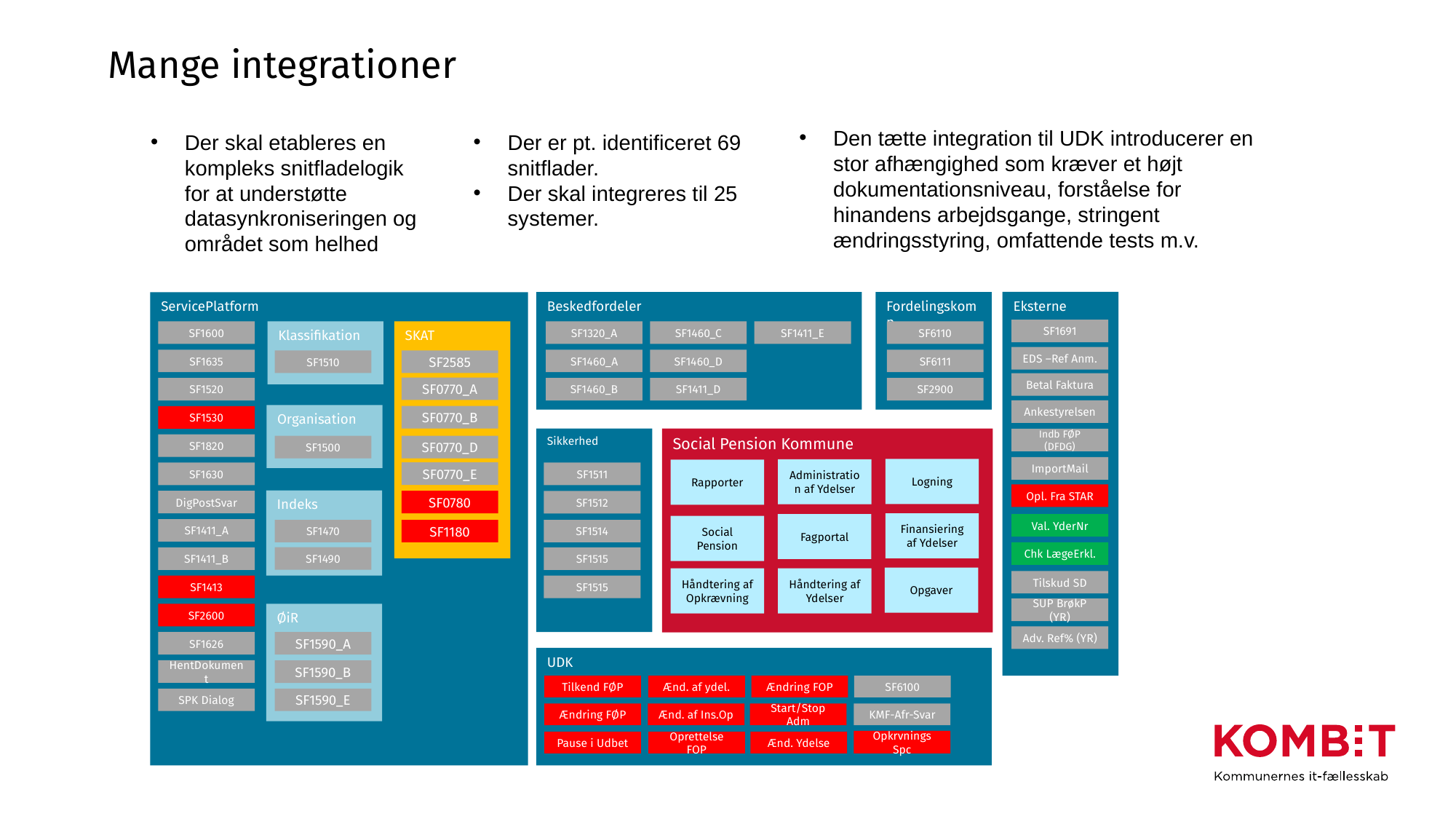

# Mange integrationer
Den tætte integration til UDK introducerer en stor afhængighed som kræver et højt dokumentationsniveau, forståelse for hinandens arbejdsgange, stringent ændringsstyring, omfattende tests m.v.
Der skal etableres en kompleks snitfladelogik for at understøtte datasynkroniseringen og området som helhed
Der er pt. identificeret 69 snitflader.
Der skal integreres til 25 systemer.
Beskedfordeler
Eksterne
Fordelingskomp
ServicePlatform
SF1691
Klassifikation
SKAT
SF1320_A
SF1460_C
SF1411_E
SF1600
SF6110
EDS –Ref Anm.
SF1460_A
SF1460_D
SF1635
SF6111
SF1510
SF2585
Betal Faktura
SF0770_A
SF1460_B
SF1411_D
SF1520
SF2900
Ankestyrelsen
Organisation
SF0770_B
SF1530
Sikkerhed
Social Pension Kommune
Indb FØP (DFDG)
SF1820
SF1500
SF0770_D
ImportMail
Logning
Administration af Ydelser
Rapporter
SF0770_E
SF1630
SF1511
Opl. Fra STAR
Indeks
DigPostSvar
SF0780
SF1512
Finansiering af Ydelser
Val. YderNr
Social Pension
SF1411_A
SF1470
SF1180
SF1514
Chk LægeErkl.
SF1490
SF1411_B
SF1515
Opgaver
Håndtering af Opkrævning
Håndtering af Ydelser
Tilskud SD
SF1413
SF1515
SUP BrøkP (YR)
SF2600
ØiR
Adv. Ref% (YR)
SF1626
SF1590_A
UDK
HentDokument
SF1590_B
Tilkend FØP
Ænd. af ydel.
Ændring FOP
SF6100
SPK Dialog
SF1590_E
Ændring FØP
Ænd. af Ins.Op
Start/Stop Adm
KMF-Afr-Svar
Opkrvnings Spc
Pause i Udbet
Oprettelse FOP
Ænd. Ydelse
Fagportal